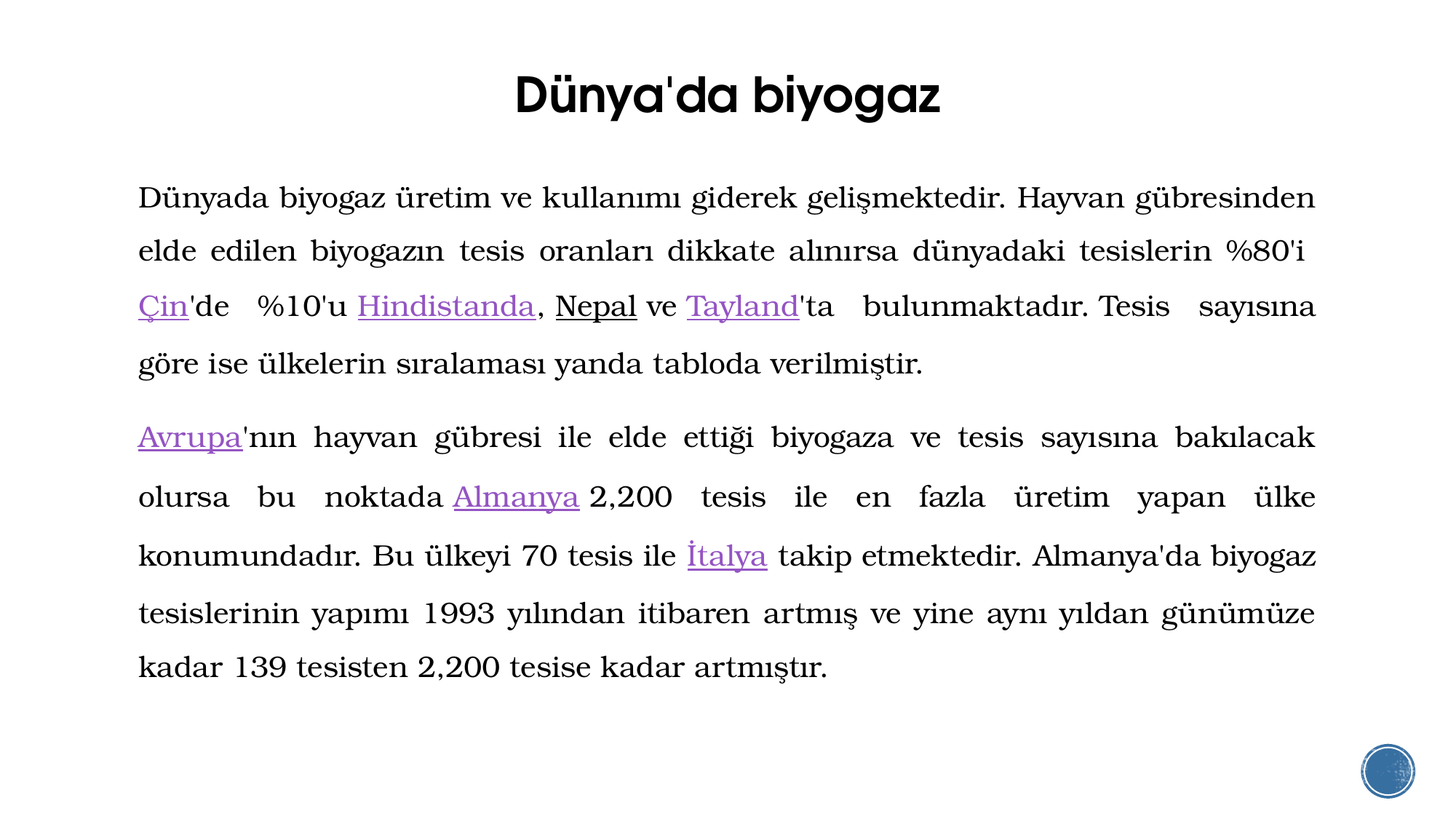

# Dünya'da biyogaz
Dünyada biyogaz üretim ve kullanımı giderek gelişmektedir. Hayvan gübresinden elde edilen biyogazın tesis oranları dikkate alınırsa dünyadaki tesislerin %80'i Çin'de %10'u Hindistanda, Nepal ve Tayland'ta bulunmaktadır. Tesis sayısına göre ise ülkelerin sıralaması yanda tabloda verilmiştir.
Avrupa'nın hayvan gübresi ile elde ettiği biyogaza ve tesis sayısına bakılacak olursa bu noktada Almanya 2,200 tesis ile en fazla üretim yapan ülke konumundadır. Bu ülkeyi 70 tesis ile İtalya takip etmektedir. Almanya'da biyogaz tesislerinin yapımı 1993 yılından itibaren artmış ve yine aynı yıldan günümüze kadar 139 tesisten 2,200 tesise kadar artmıştır.